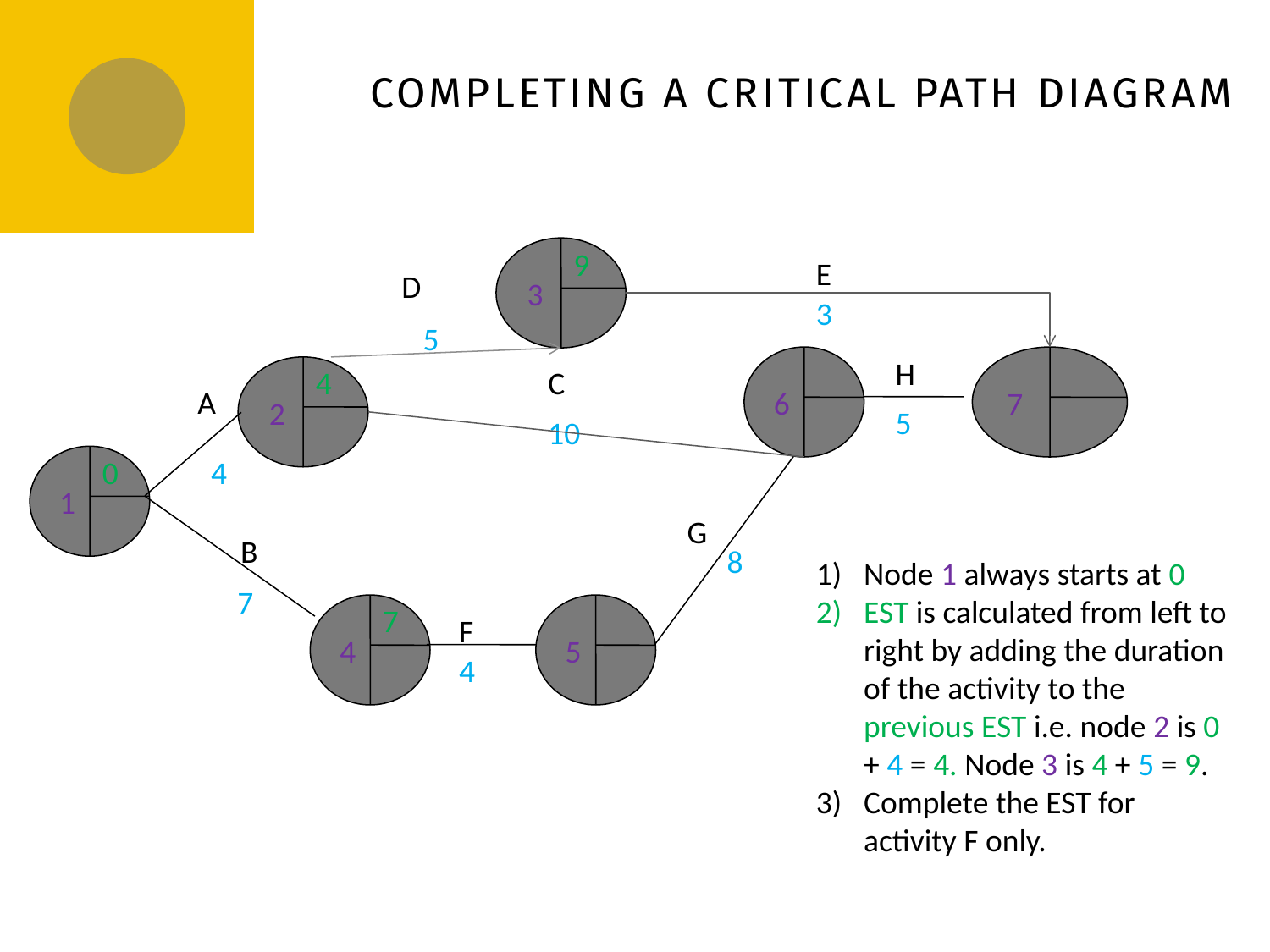

Completing a Critical path diagram

3

9

E
D
3
5

6

H

7

2

4

C
A

5
10

1

0

4

G
B
8
Node 1 always starts at 0
EST is calculated from left to right by adding the duration of the activity to the previous EST i.e. node 2 is 0 + 4 = 4. Node 3 is 4 + 5 = 9.
Complete the EST for activity F only.
7

4

7

5

F

4